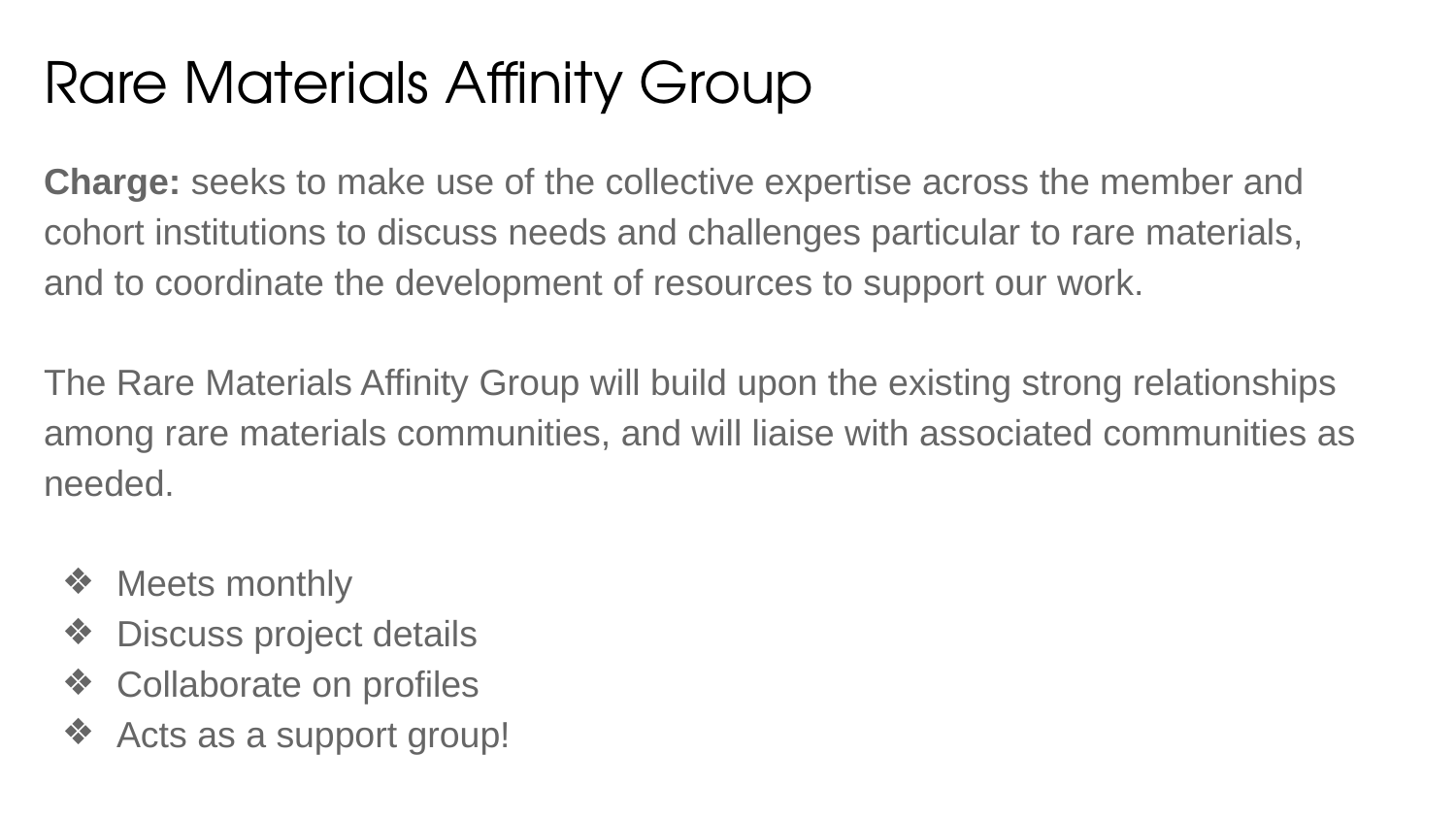

# Rare Materials Affinity Group
Charge: seeks to make use of the collective expertise across the member and cohort institutions to discuss needs and challenges particular to rare materials, and to coordinate the development of resources to support our work.

The Rare Materials Affinity Group will build upon the existing strong relationships among rare materials communities, and will liaise with associated communities as needed.

Meets monthly
Discuss project details
Collaborate on profiles
Acts as a support group!